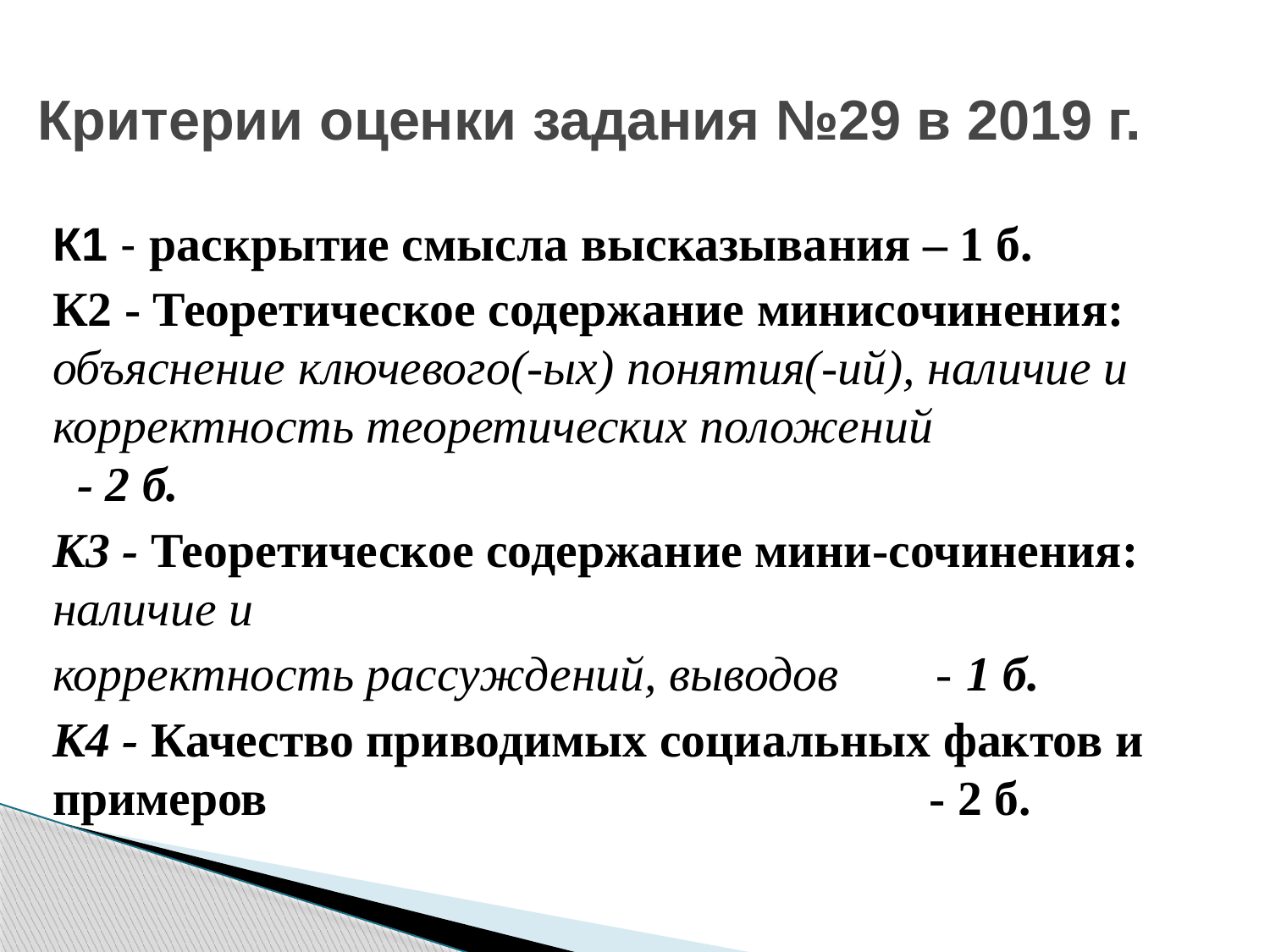

# Критерии оценки задания №29 в 2019 г.
К1 - раскрытие смысла высказывания – 1 б.
К2 - Теоретическое содержание минисочинения: объяснение ключевого(-ых) понятия(-ий), наличие и корректность теоретических положений                            - 2 б.
К3 - Теоретическое содержание мини-сочинения: наличие и
корректность рассуждений, выводов        - 1 б.
К4 - Качество приводимых социальных фактов и примеров                                                      - 2 б.